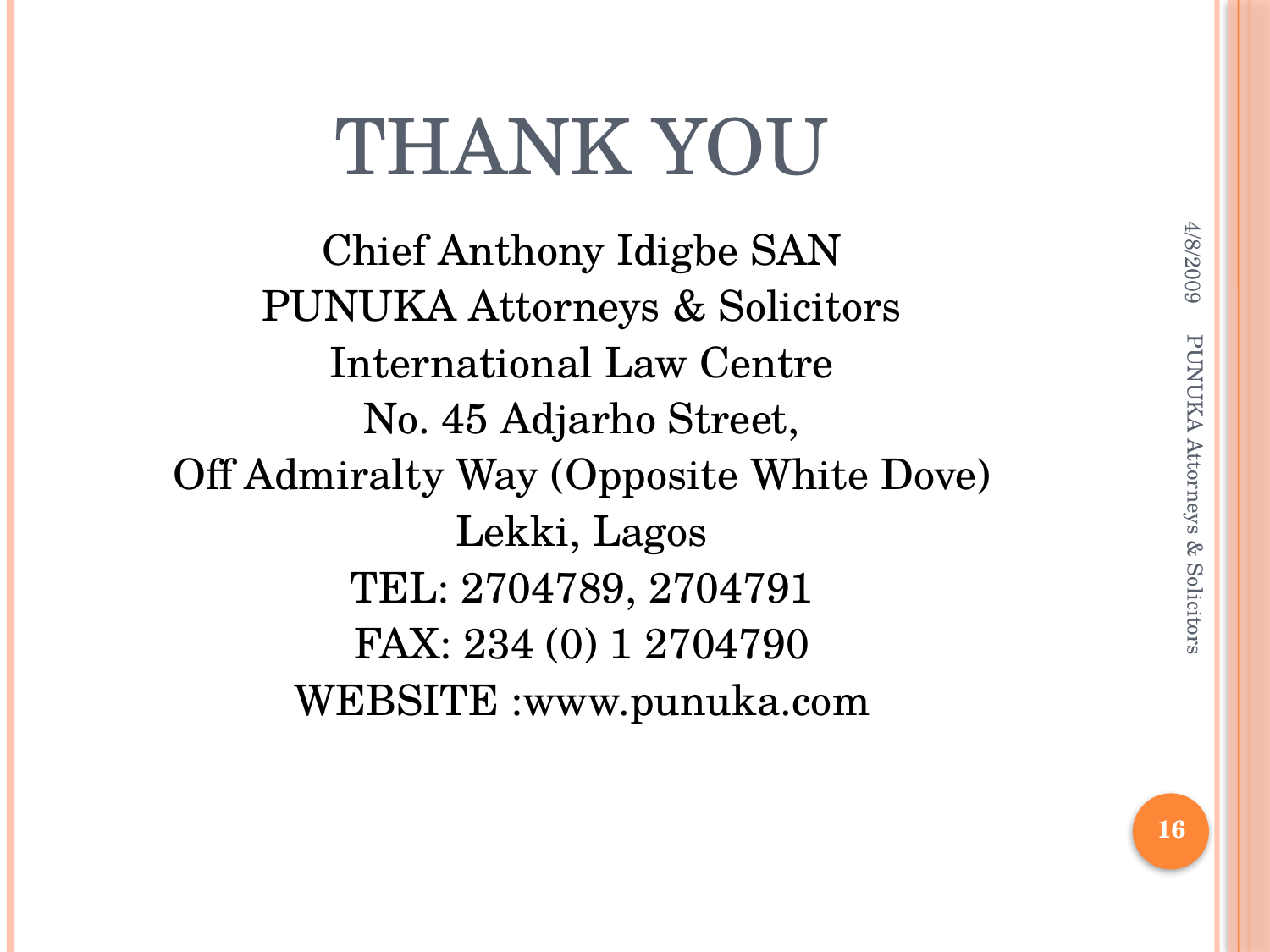

# THANK YOU
4/8/2009
Chief Anthony Idigbe SAN
PUNUKA Attorneys & Solicitors
International Law Centre
No. 45 Adjarho Street,
Off Admiralty Way (Opposite White Dove)
Lekki, Lagos
TEL: 2704789, 2704791
FAX: 234 (0) 1 2704790
WEBSITE :www.punuka.com

PUNUKA Attorneys & Solicitors
16